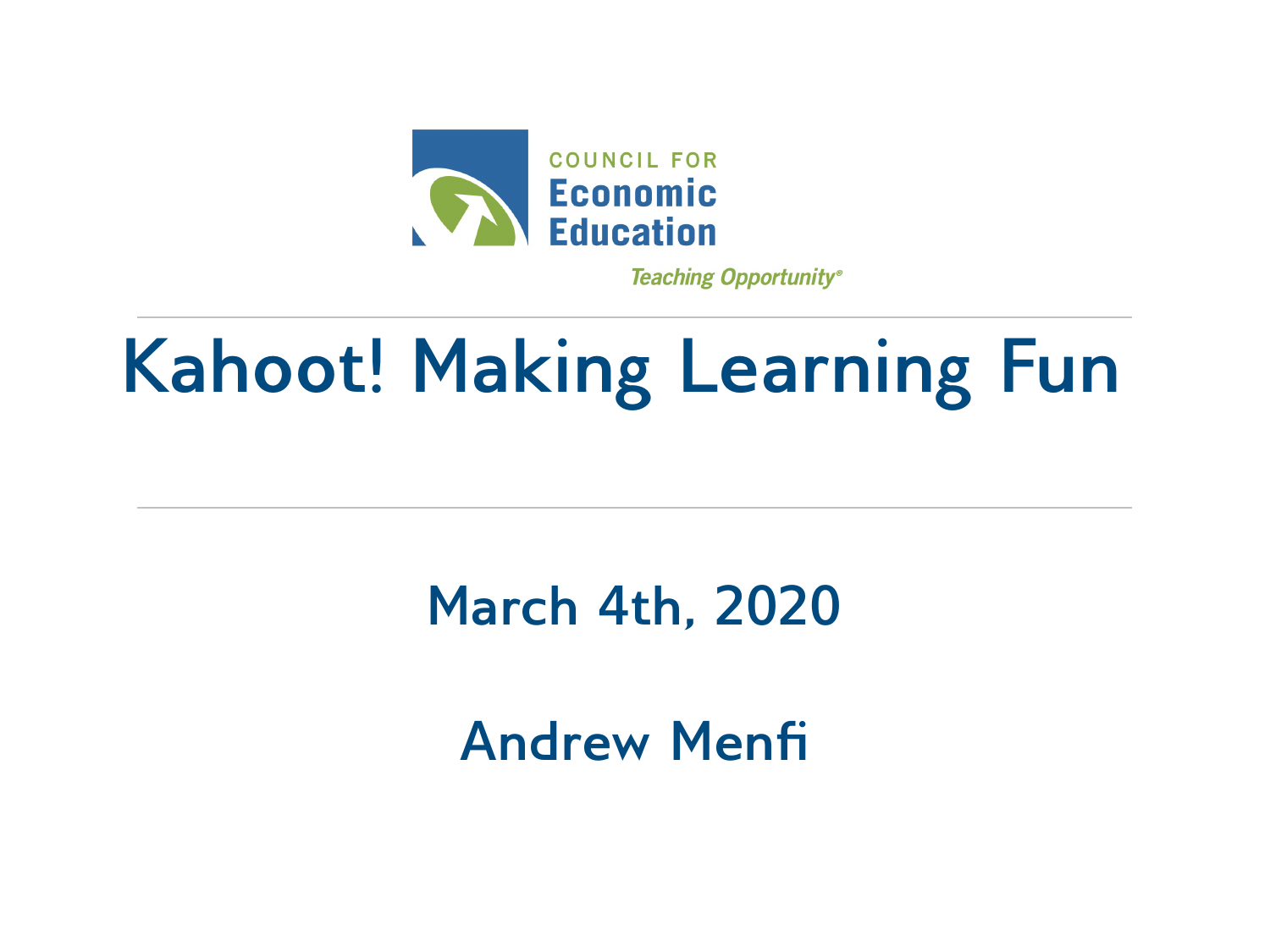

# Kahoot! Making Learning Fun

March 4th, 2020
Andrew Menfi